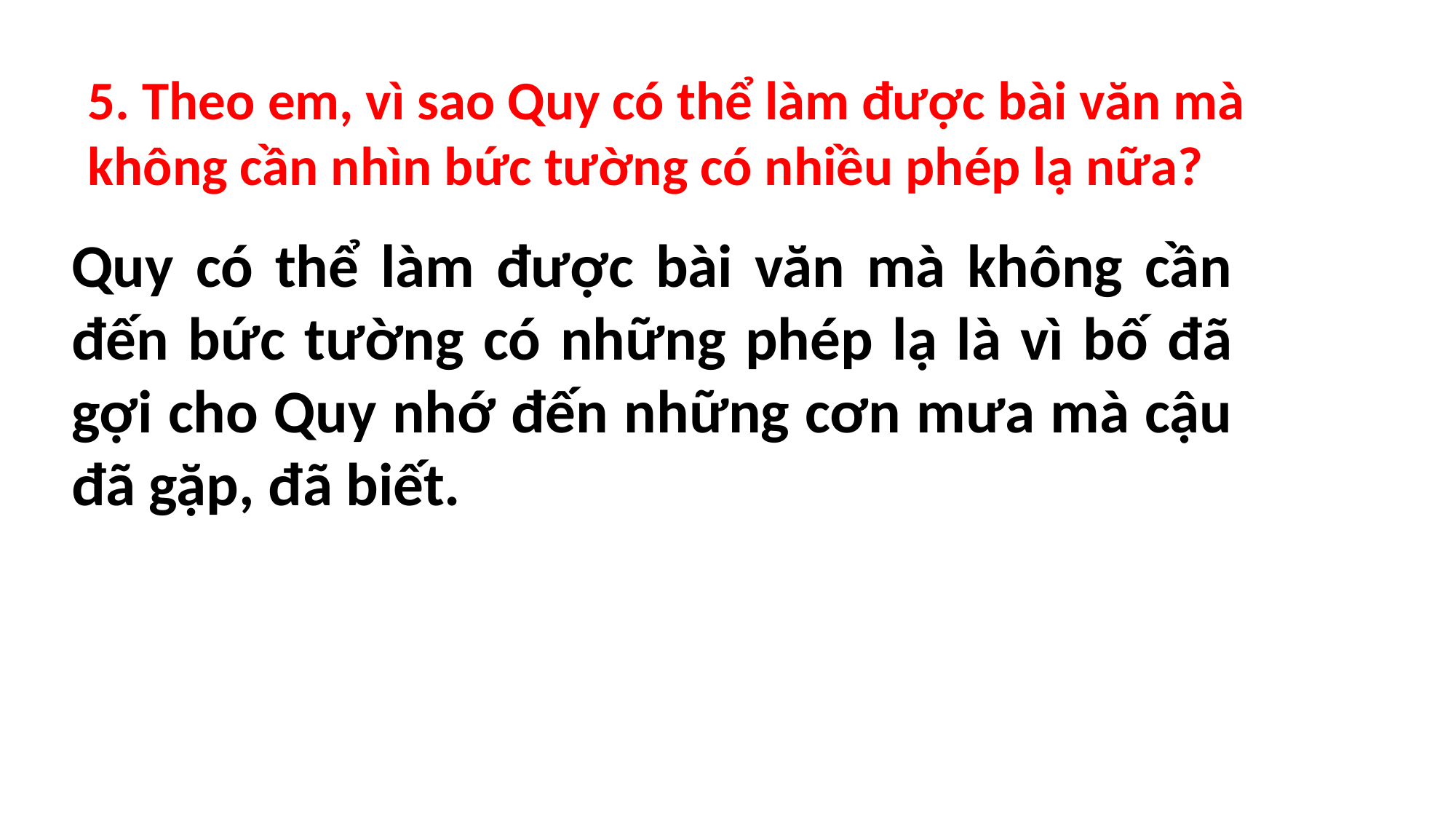

5. Theo em, vì sao Quy có thể làm được bài văn mà không cần nhìn bức tường có nhiều phép lạ nữa?
Quy có thể làm được bài văn mà không cần đến bức tường có những phép lạ là vì bố đã gợi cho Quy nhớ đến những cơn mưa mà cậu đã gặp, đã biết.